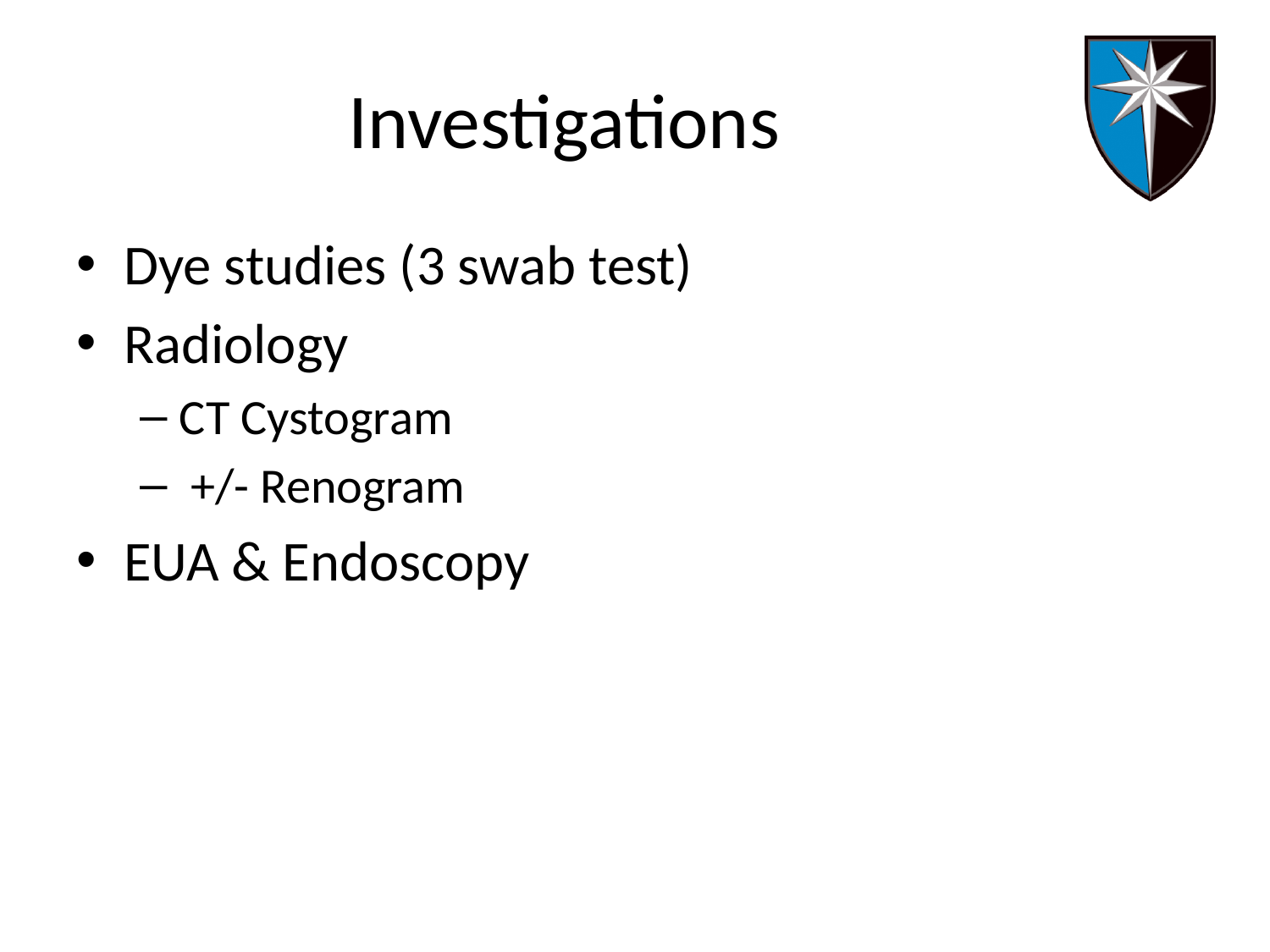

# Investigations
Dye studies (3 swab test)
Radiology
CT Cystogram
 +/- Renogram
EUA & Endoscopy